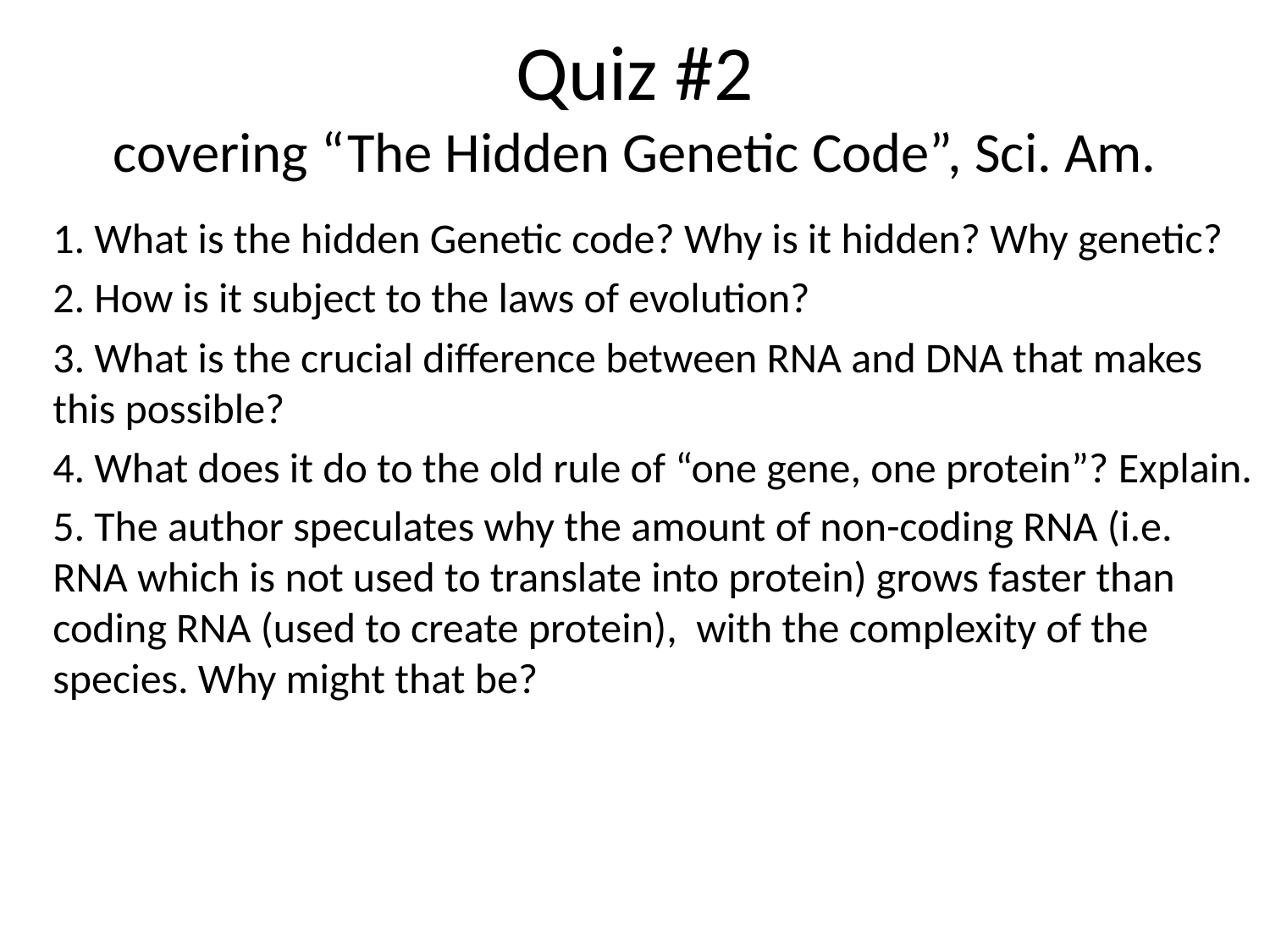

# Quiz #2 covering “The Hidden Genetic Code”, Sci. Am.
1. What is the hidden Genetic code? Why is it hidden? Why genetic?
2. How is it subject to the laws of evolution?
3. What is the crucial difference between RNA and DNA that makes this possible?
4. What does it do to the old rule of “one gene, one protein”? Explain.
5. The author speculates why the amount of non-coding RNA (i.e. RNA which is not used to translate into protein) grows faster than coding RNA (used to create protein),  with the complexity of the species. Why might that be?